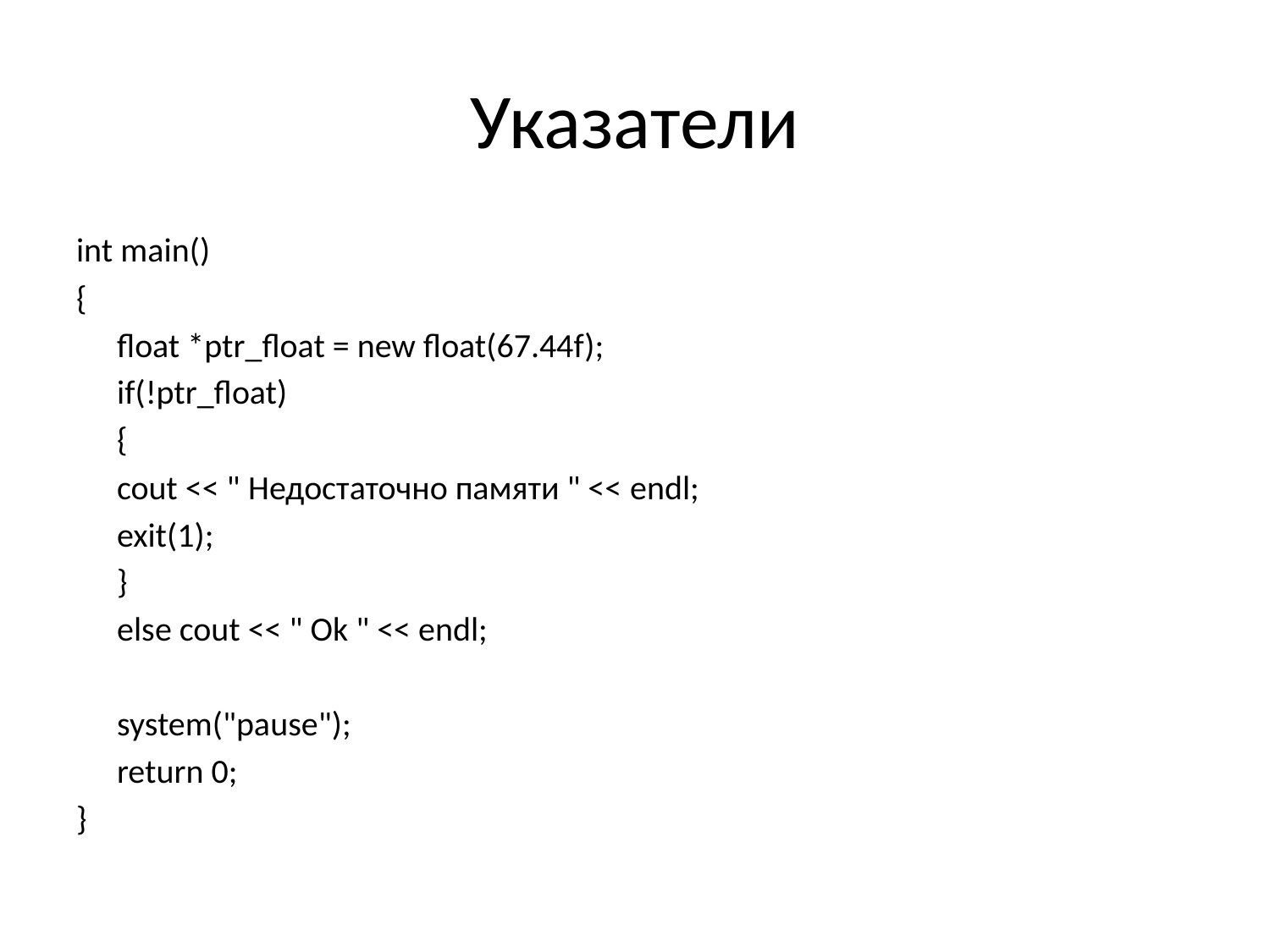

# Указатели
int main()
{
	float *ptr_float = new float(67.44f);
	if(!ptr_float)
	{
		cout << " Недостаточно памяти " << endl;
		exit(1);
	}
	else cout << " Ok " << endl;

	system("pause");
	return 0;
}